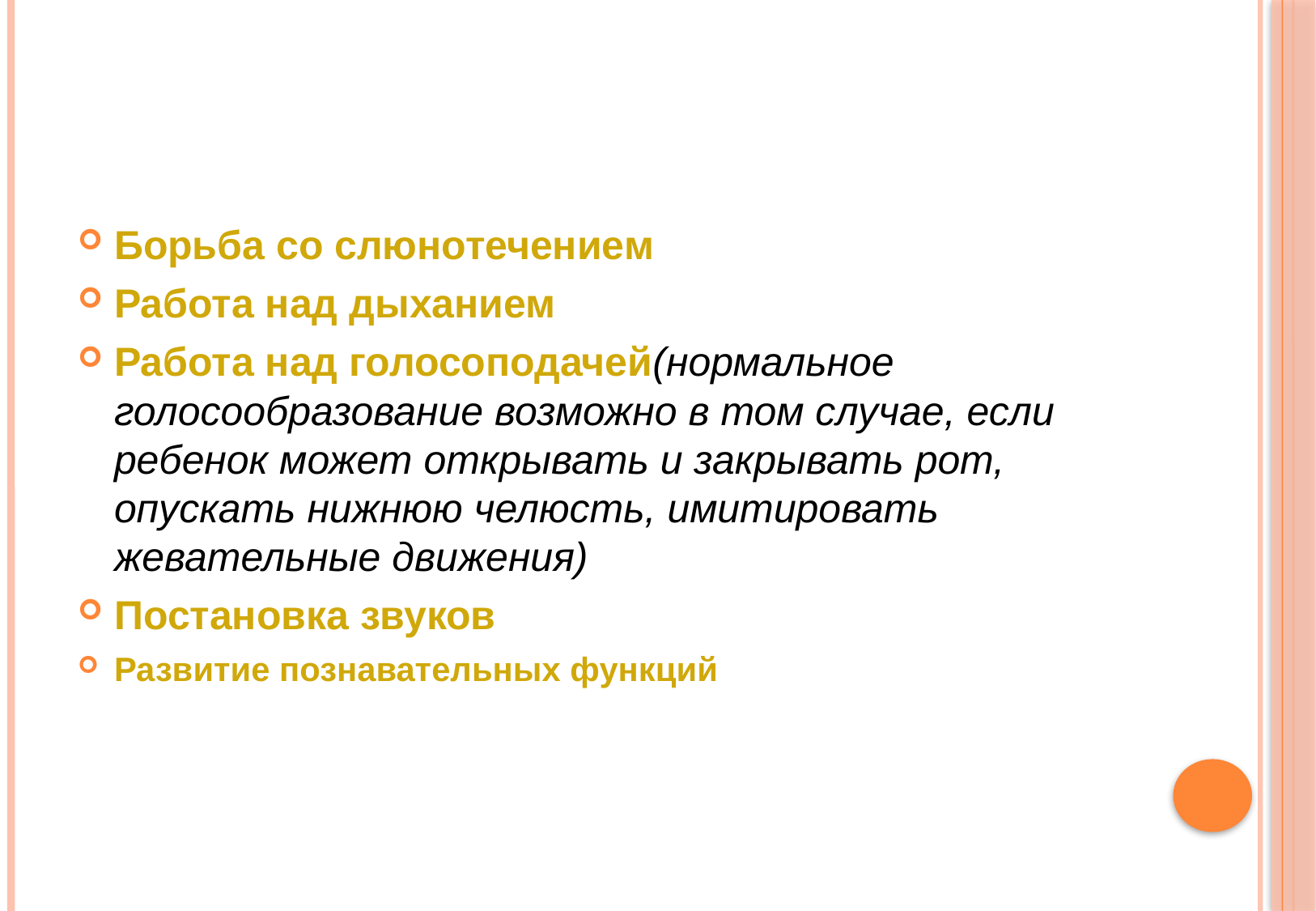

#
Борьба со слюнотечением
Работа над дыханием
Работа над голосоподачей(нормальное голосообразование возможно в том случае, если ребенок может открывать и закрывать рот, опускать нижнюю челюсть, имитировать жевательные движения)
Постановка звуков
Развитие познавательных функций